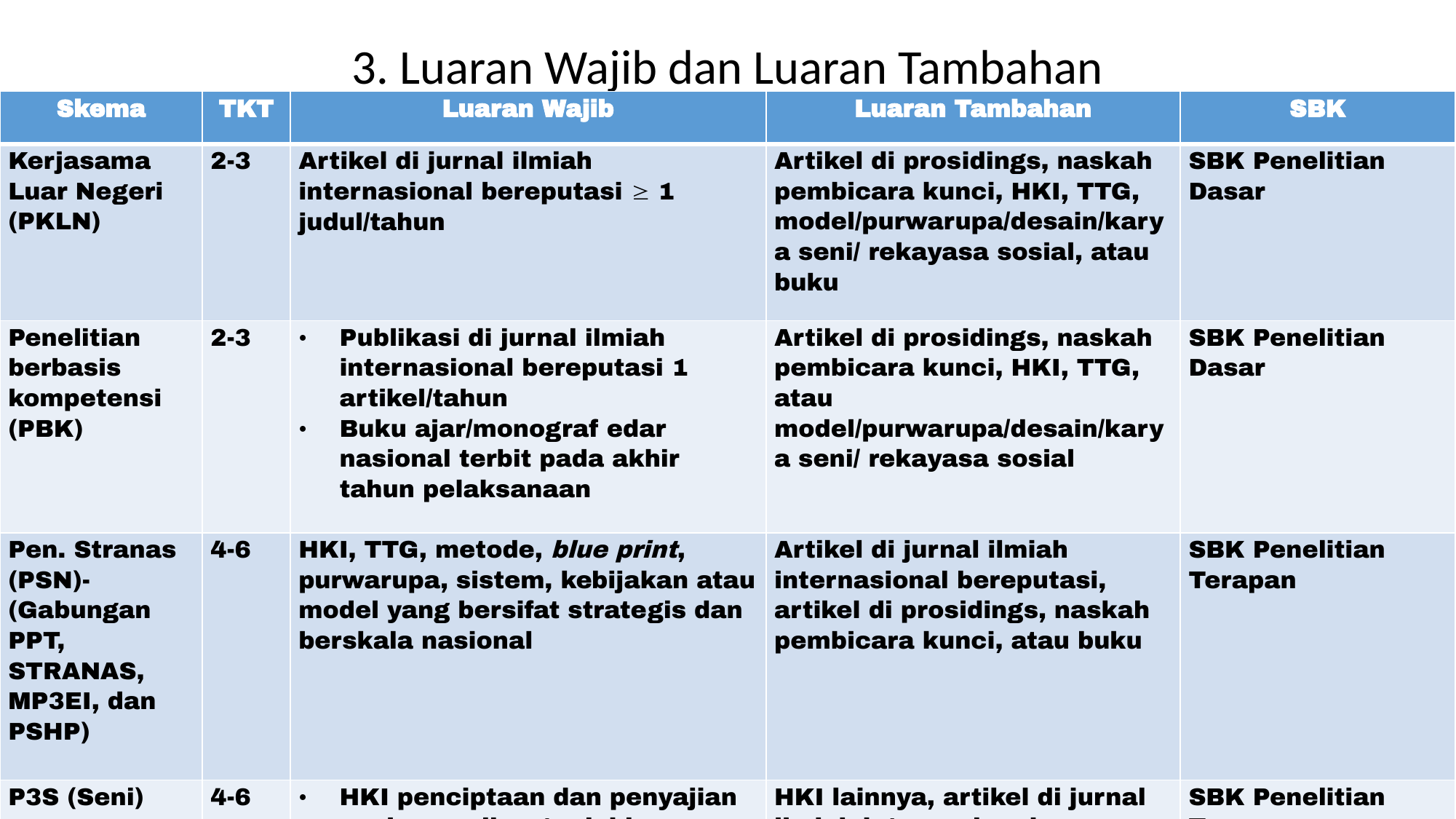

# 3. Luaran Wajib dan Luaran Tambahan
| Skema | TKT | Luaran Wajib | Luaran Tambahan | SBK |
| --- | --- | --- | --- | --- |
| Kerjasama Luar Negeri (PKLN) | 2-3 | Artikel di jurnal ilmiah internasional bereputasi ≥ 1 judul/tahun | Artikel di prosidings, naskah pembicara kunci, HKI, TTG, model/purwarupa/desain/karya seni/ rekayasa sosial, atau buku | SBK Penelitian Dasar |
| Penelitian berbasis kompetensi (PBK) | 2-3 | Publikasi di jurnal ilmiah internasional bereputasi 1 artikel/tahun Buku ajar/monograf edar nasional terbit pada akhir tahun pelaksanaan | Artikel di prosidings, naskah pembicara kunci, HKI, TTG, atau model/purwarupa/desain/karya seni/ rekayasa sosial | SBK Penelitian Dasar |
| Pen. Stranas (PSN)-(Gabungan PPT, STRANAS, MP3EI, dan PSHP) | 4-6 | HKI, TTG, metode, blue print, purwarupa, sistem, kebijakan atau model yang bersifat strategis dan berskala nasional | Artikel di jurnal ilmiah internasional bereputasi, artikel di prosidings, naskah pembicara kunci, atau buku | SBK Penelitian Terapan |
| P3S (Seni) | 4-6 | HKI penciptaan dan penyajian seni yang dipertunjukkan, dipamerkan, atau ditayangkan di tingkat lokal, regional, nasional, maupun internasional Buku dokumentasi | HKI lainnya, artikel di jurnal ilmiah internasional bereputasi, artikel di prosidings, atau naskah pembicara kunci | SBK Penelitian Terapan |